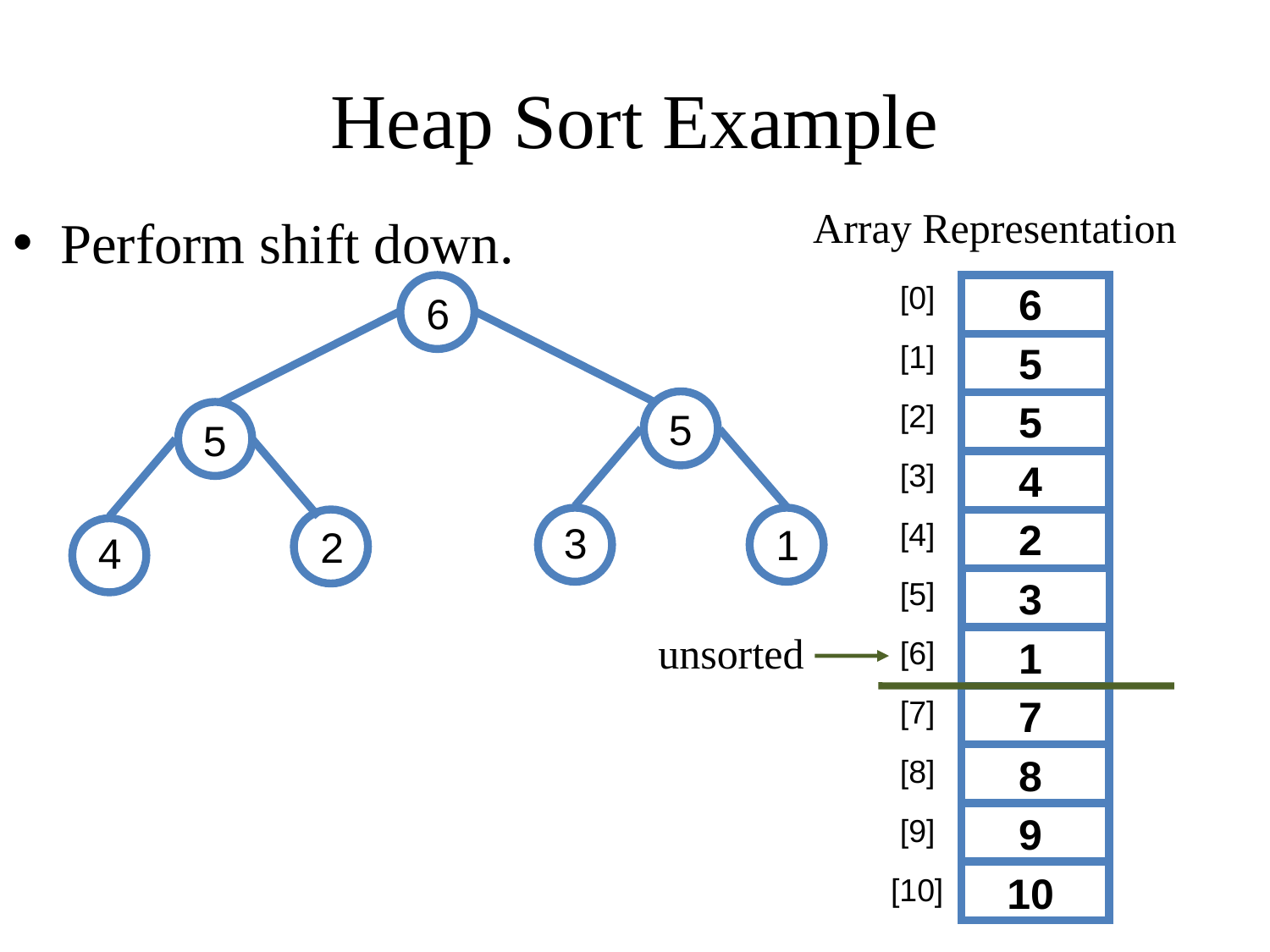

# Heap Sort Example
Array Representation
Perform shift down.
[0]
6
[1]
5
5
[2]
4
[3]
2
[4]

3
[5]
1
[6]
7
[7]
8
[8]
9
[9]
10
[10]

6

5

5

3
1
2

4
unsorted